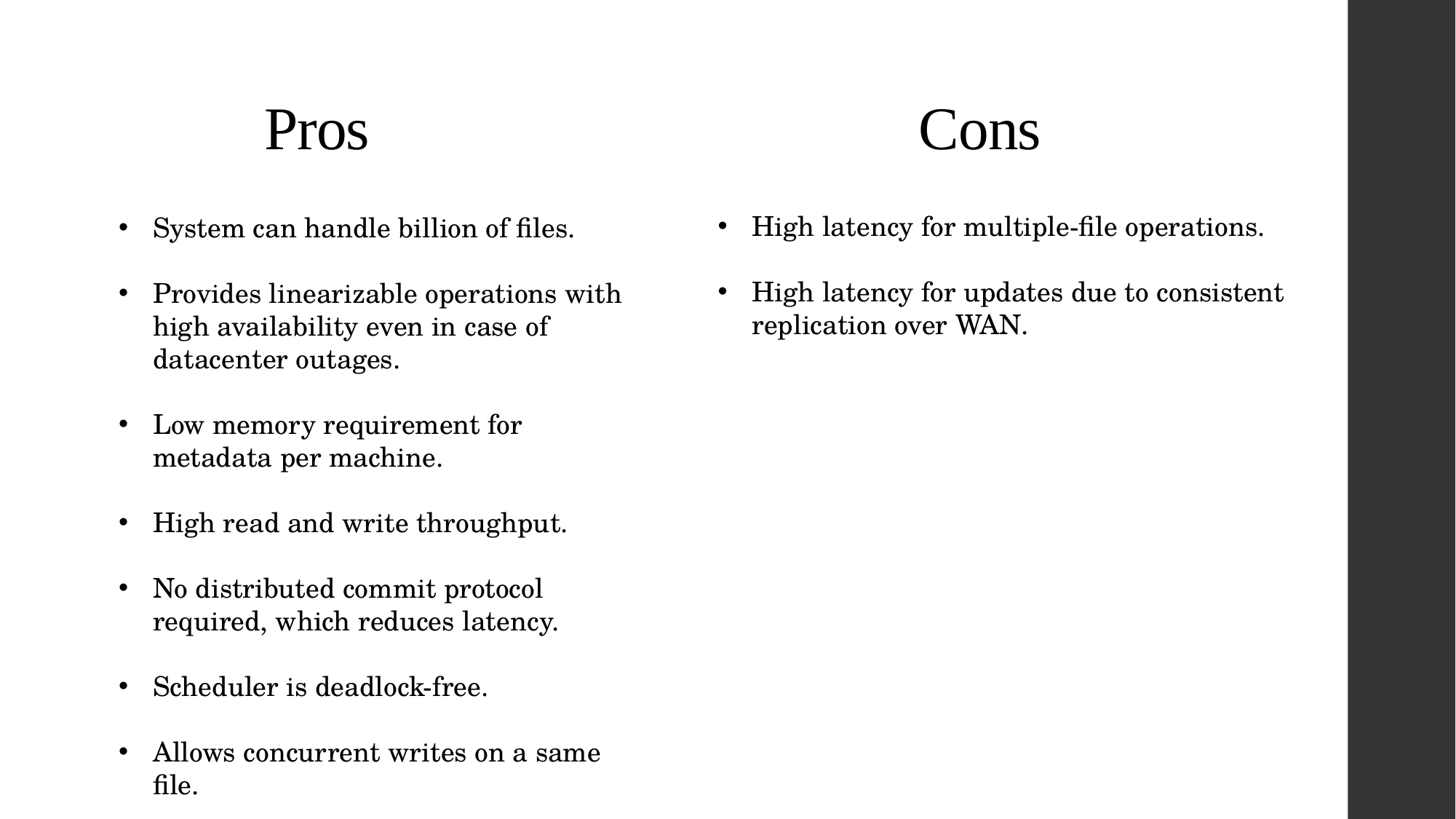

# Cons

Pros
High latency for multiple-file operations.

High latency for updates due to consistent replication over WAN.

System can handle billion of files.

Provides linearizable operations with high availability even in case of datacenter outages.

Low memory requirement for metadata per machine.

High read and write throughput.

No distributed commit protocol required, which reduces latency.

Scheduler is deadlock-free.

Allows concurrent writes on a same file.